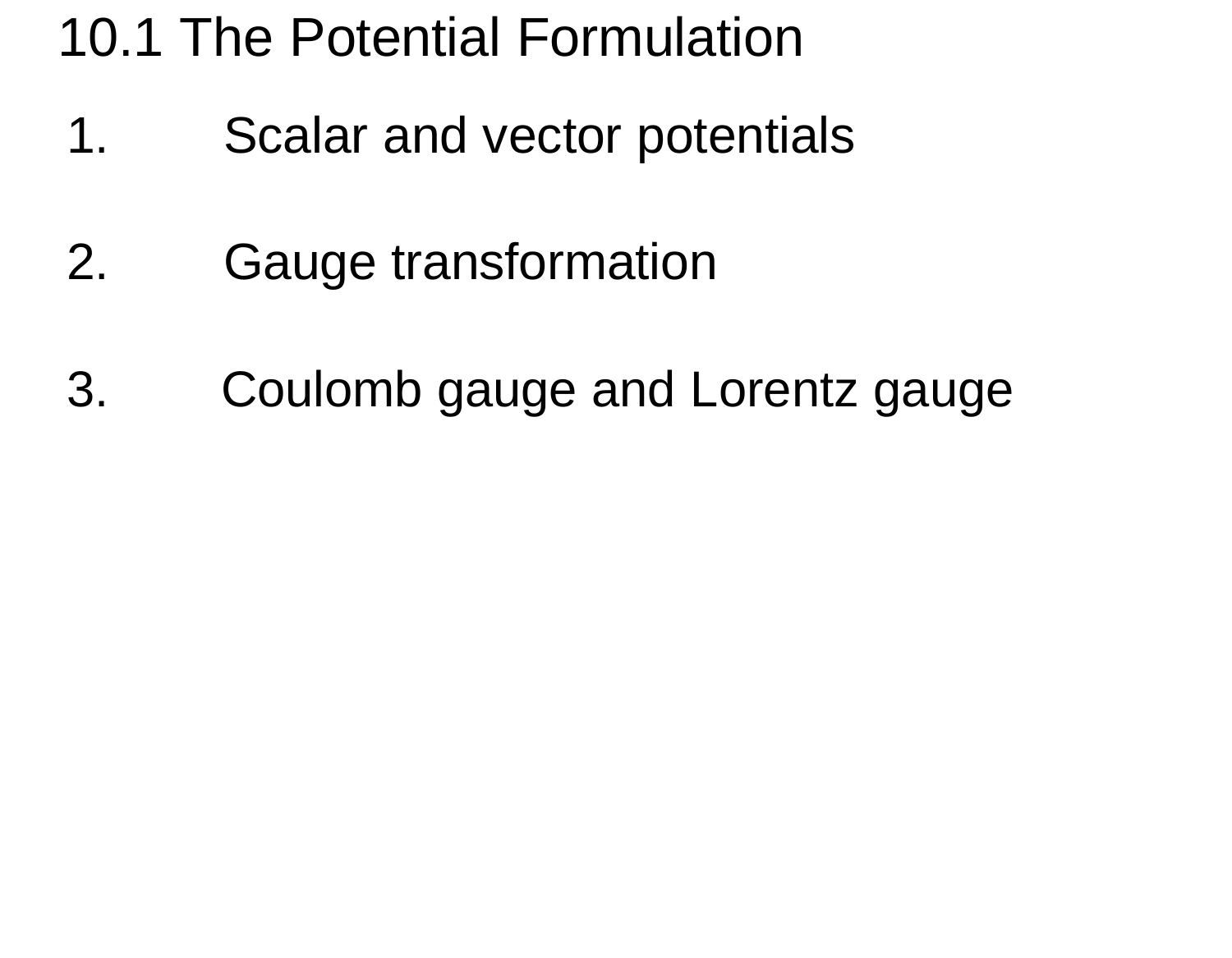

# 10.1 The Potential Formulation
Scalar and vector potentials

Gauge transformation

Coulomb gauge and Lorentz gauge